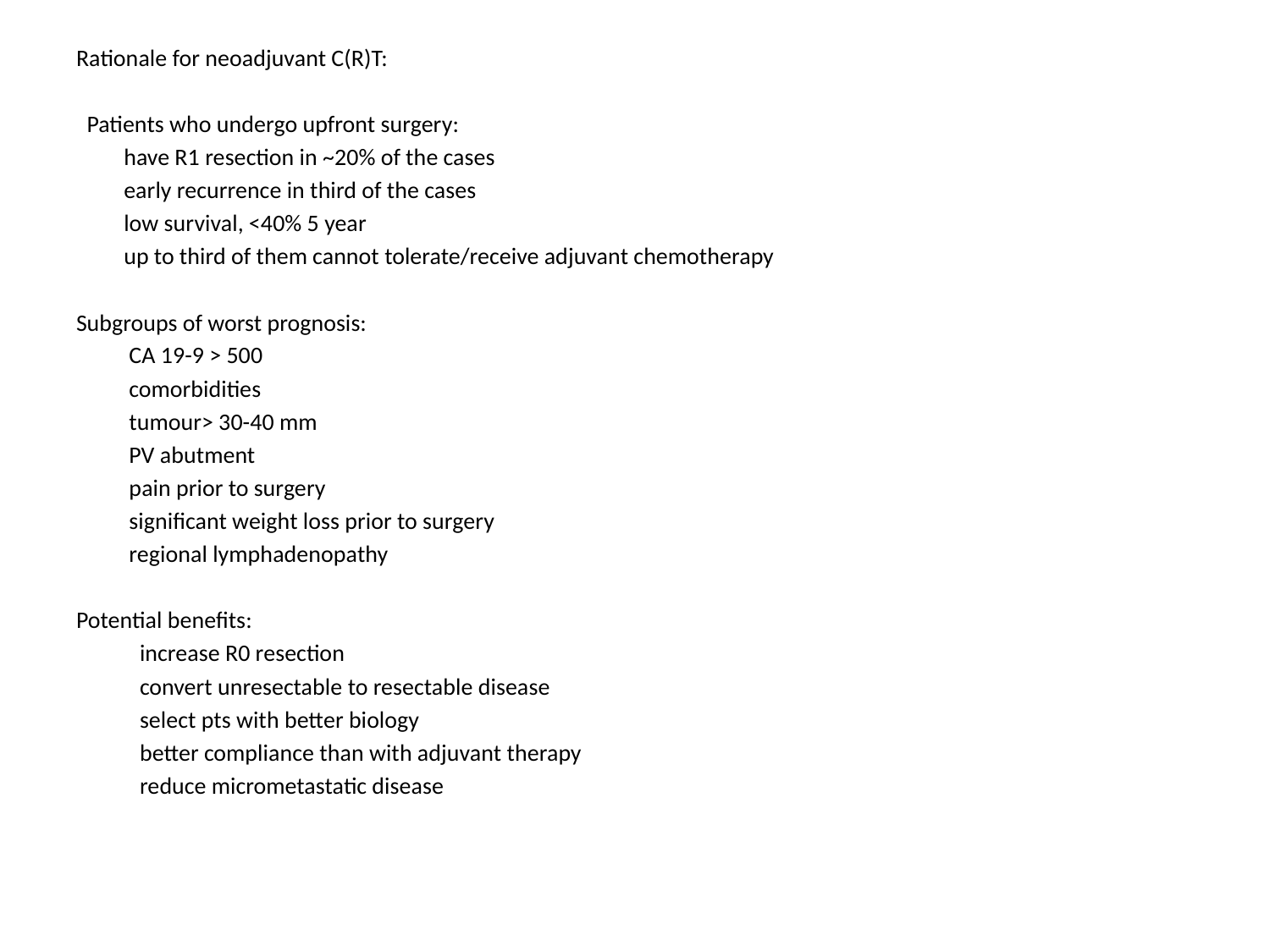

Rationale for neoadjuvant C(R)T:

  Patients who undergo upfront surgery:
         have R1 resection in ~20% of the cases
         early recurrence in third of the cases
         low survival, <40% 5 year
         up to third of them cannot tolerate/receive adjuvant chemotherapy

Subgroups of worst prognosis:
          CA 19-9 > 500
          comorbidities
          tumour> 30-40 mm
          PV abutment
          pain prior to surgery
          significant weight loss prior to surgery
          regional lymphadenopathy

Potential benefits:
            increase R0 resection
            convert unresectable to resectable disease
            select pts with better biology
            better compliance than with adjuvant therapy
            reduce micrometastatic disease